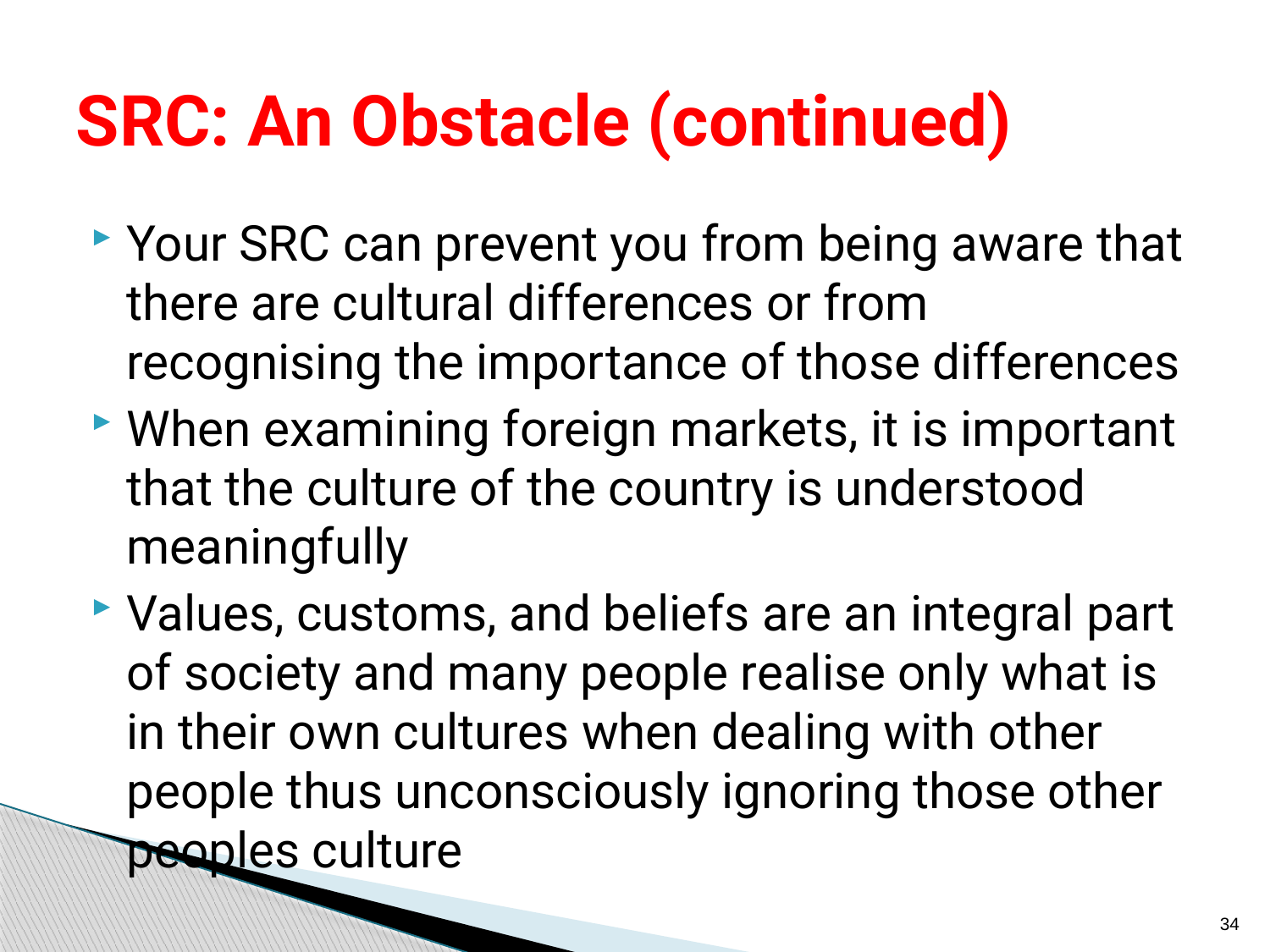

# SRC: An Obstacle (continued)
Your SRC can prevent you from being aware that there are cultural differences or from recognising the importance of those differences
When examining foreign markets, it is important that the culture of the country is understood meaningfully
Values, customs, and beliefs are an integral part of society and many people realise only what is in their own cultures when dealing with other people thus unconsciously ignoring those other peoples culture
34